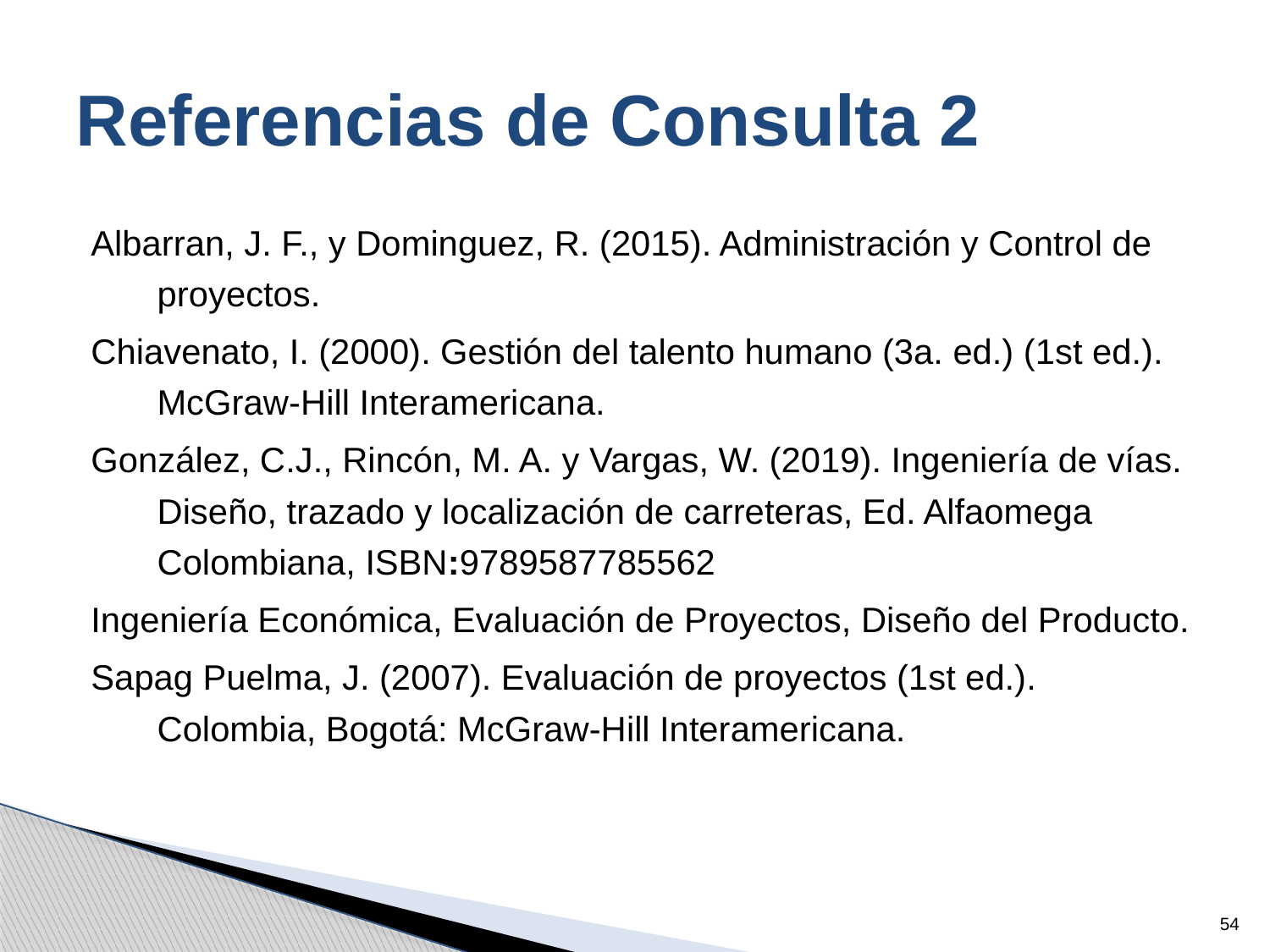

# Referencias de Consulta 2
Albarran, J. F., y Dominguez, R. (2015). Administración y Control de proyectos.
Chiavenato, I. (2000). Gestión del talento humano (3a. ed.) (1st ed.). McGraw-Hill Interamericana.
González, C.J., Rincón, M. A. y Vargas, W. (2019). Ingeniería de vías. Diseño, trazado y localización de carreteras, Ed. Alfaomega Colombiana, ISBN:9789587785562
Ingeniería Económica, Evaluación de Proyectos, Diseño del Producto.
Sapag Puelma, J. (2007). Evaluación de proyectos (1st ed.). Colombia, Bogotá: McGraw-Hill Interamericana.

54